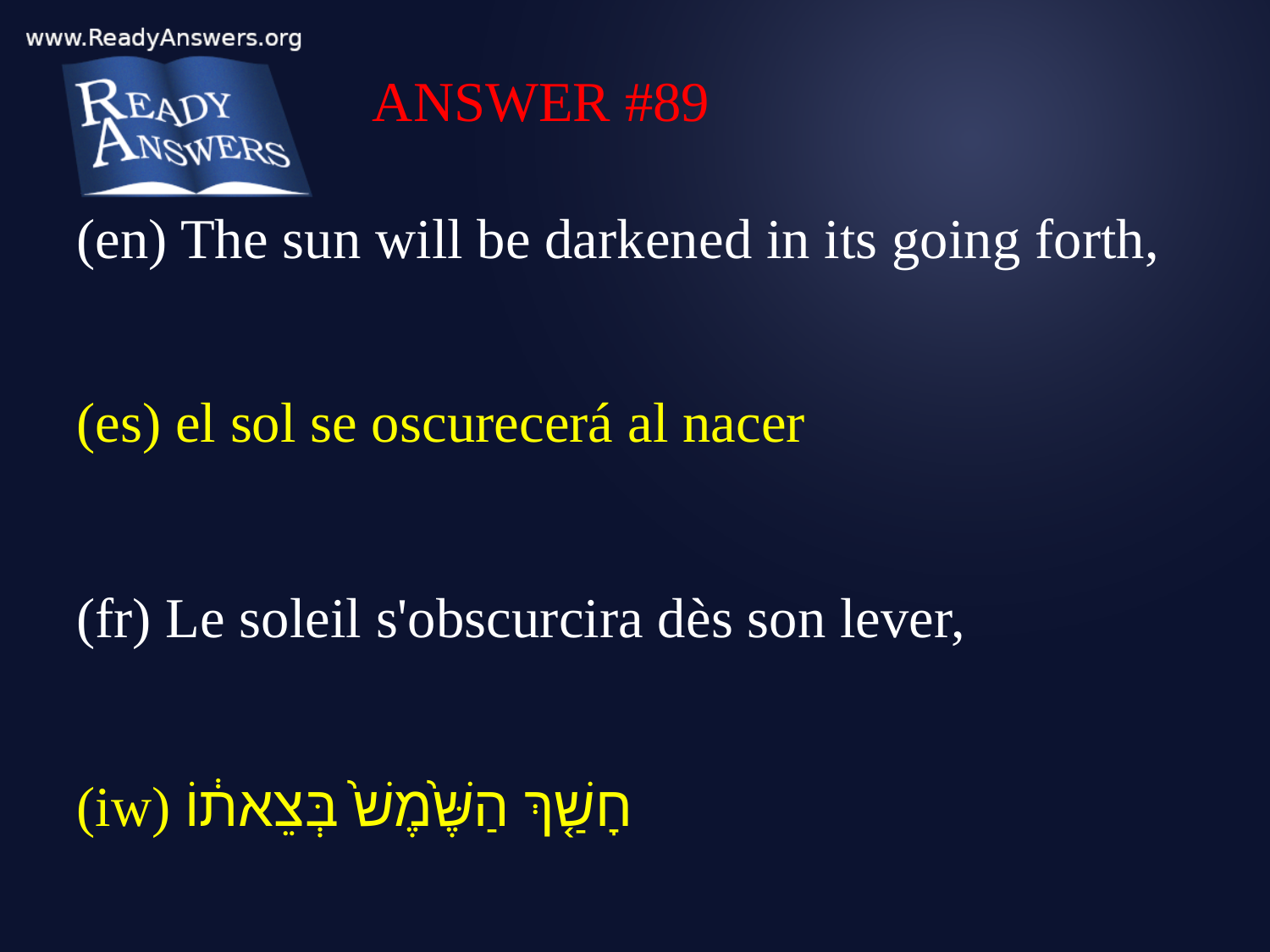

ANSWER #89
(en) The sun will be darkened in its going forth,
(es) el sol se oscurecerá al nacer
(fr) Le soleil s'obscurcira dès son lever,
(iw) חָשַׁ֤ךְ הַשֶּׁ֙מֶשׁ֙ בְּצֵאת֔וֹ